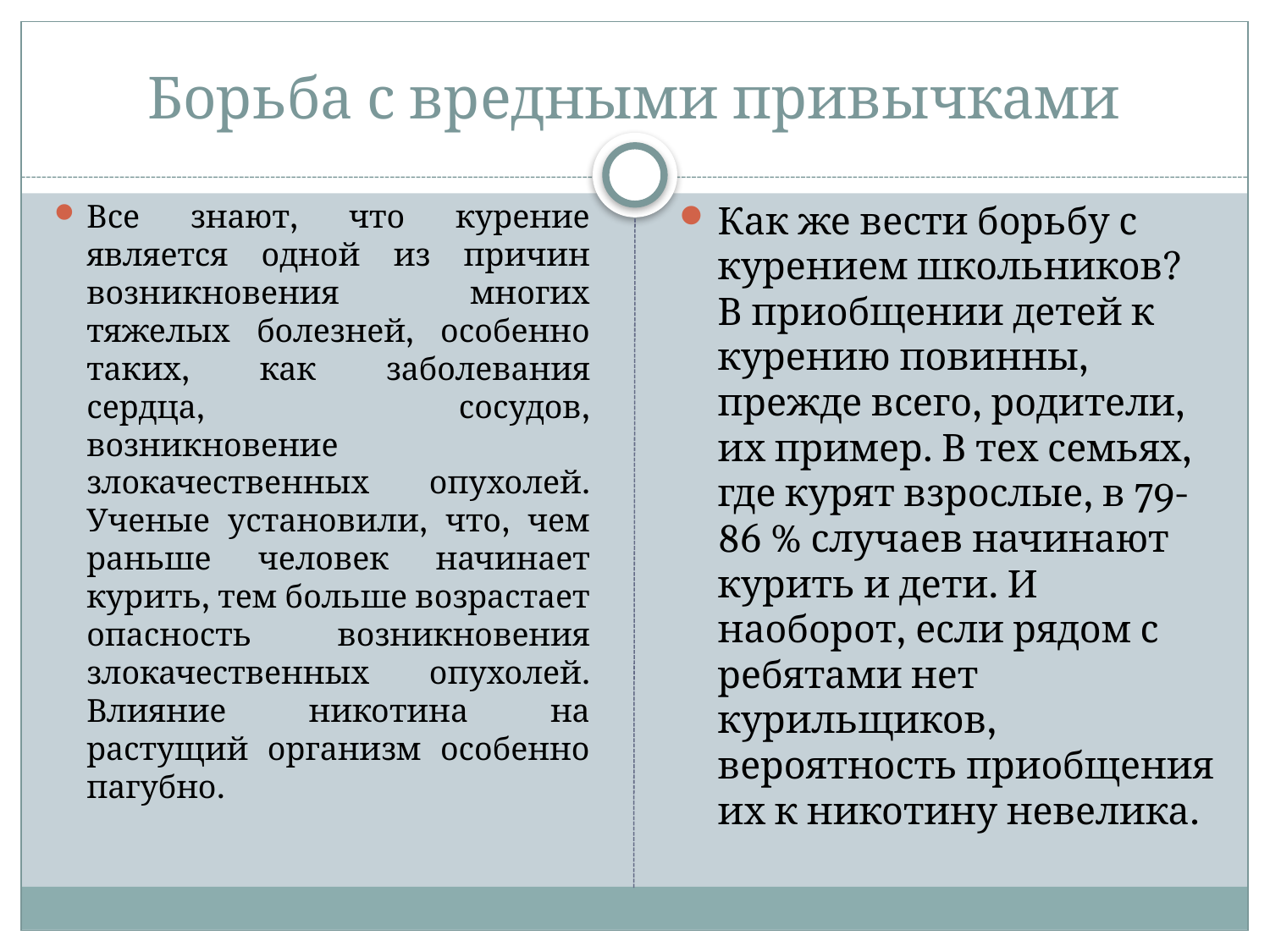

# Борьба с вредными привычками
Все знают, что курение является одной из причин возникновения многих тяжелых болезней, особенно таких, как заболевания сердца, сосудов, возникновение злокачественных опухолей. Ученые установили, что, чем раньше человек начинает курить, тем больше возрастает опасность возникновения злокачественных опухолей. Влияние никотина на растущий организм особенно пагубно.
Как же вести борьбу с курением школьников? В приобщении детей к курению повинны, прежде всего, родители, их пример. В тех семьях, где курят взрослые, в 79-86 % случаев начинают курить и дети. И наоборот, если рядом с ребятами нет курильщиков, вероятность приобщения их к никотину невелика.